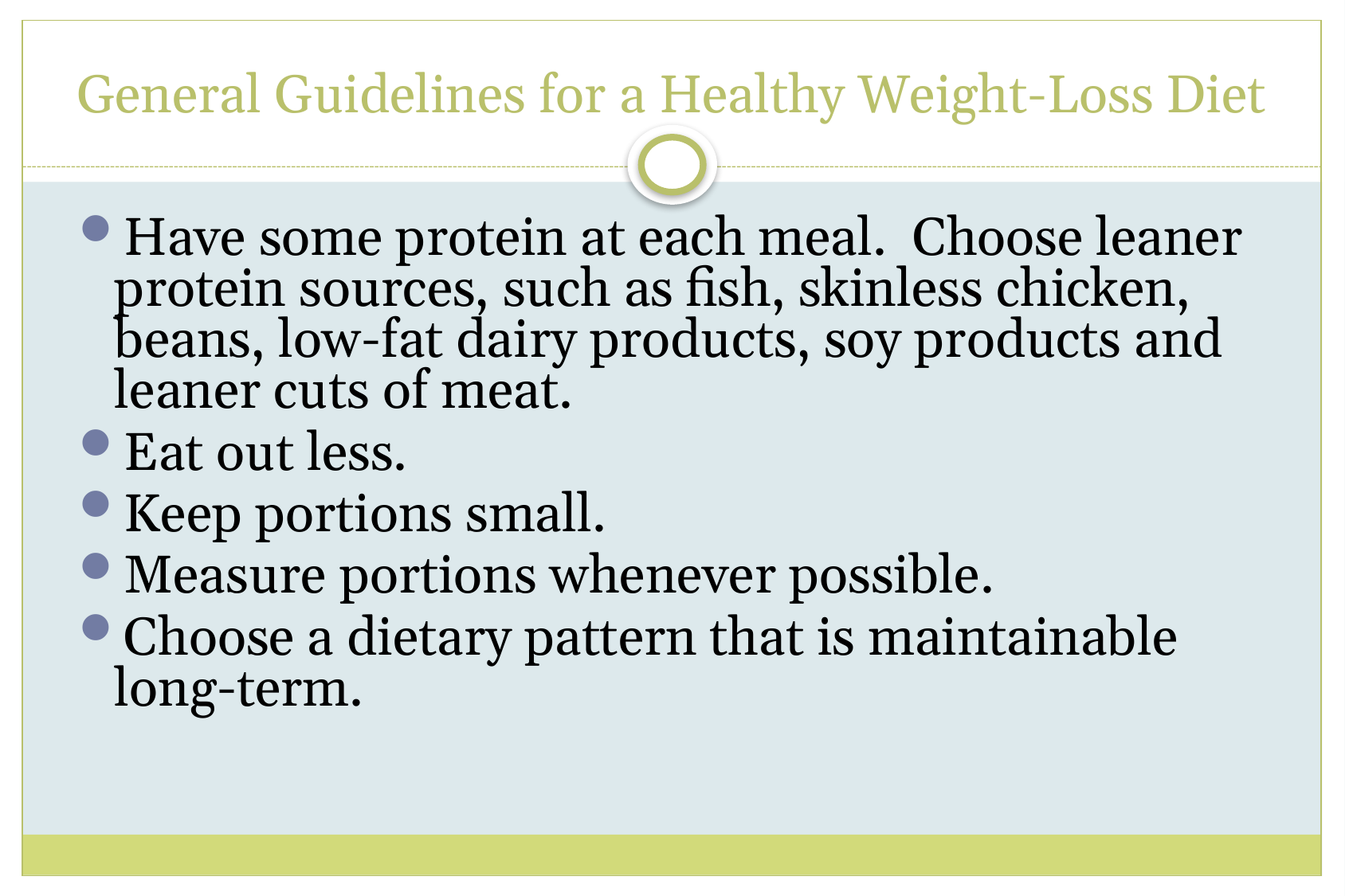

# General Guidelines for a Healthy Weight-Loss Diet
Have some protein at each meal.  Choose leaner protein sources, such as fish, skinless chicken, beans, low-fat dairy products, soy products and leaner cuts of meat.
Eat out less.
Keep portions small.
Measure portions whenever possible.
Choose a dietary pattern that is maintainable long-term.